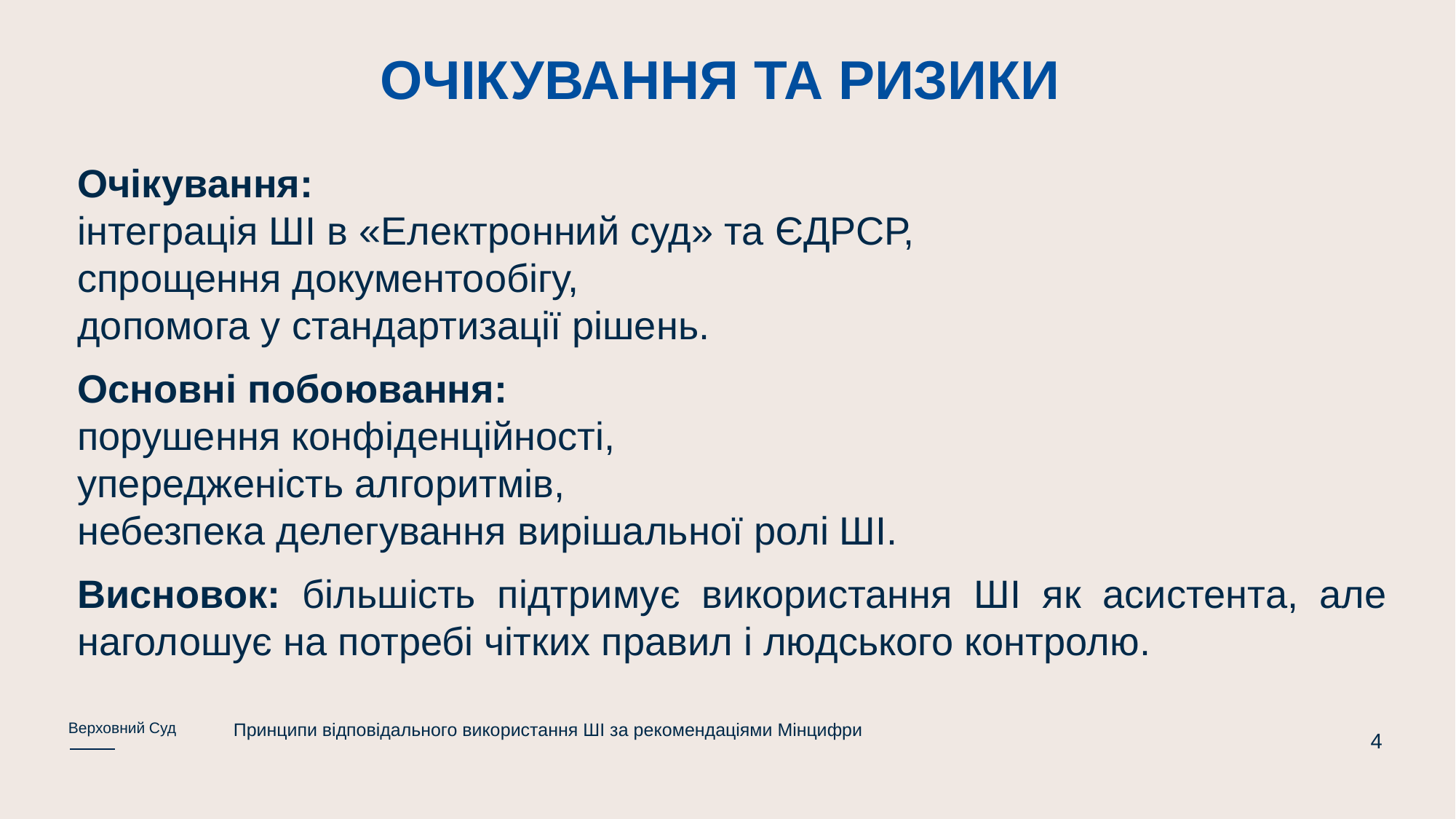

# ОЧІКУВАННЯ ТА РИЗИКИ
Очікування:
інтеграція ШІ в «Електронний суд» та ЄДРСР,
спрощення документообігу,
допомога у стандартизації рішень.

Основні побоювання:
порушення конфіденційності,
упередженість алгоритмів,
небезпека делегування вирішальної ролі ШІ.

Висновок: більшість підтримує використання ШІ як асистента, але наголошує на потребі чітких правил і людського контролю.

Принципи відповідального використання ШІ за рекомендаціями Мінцифри
Верховний Суд
4